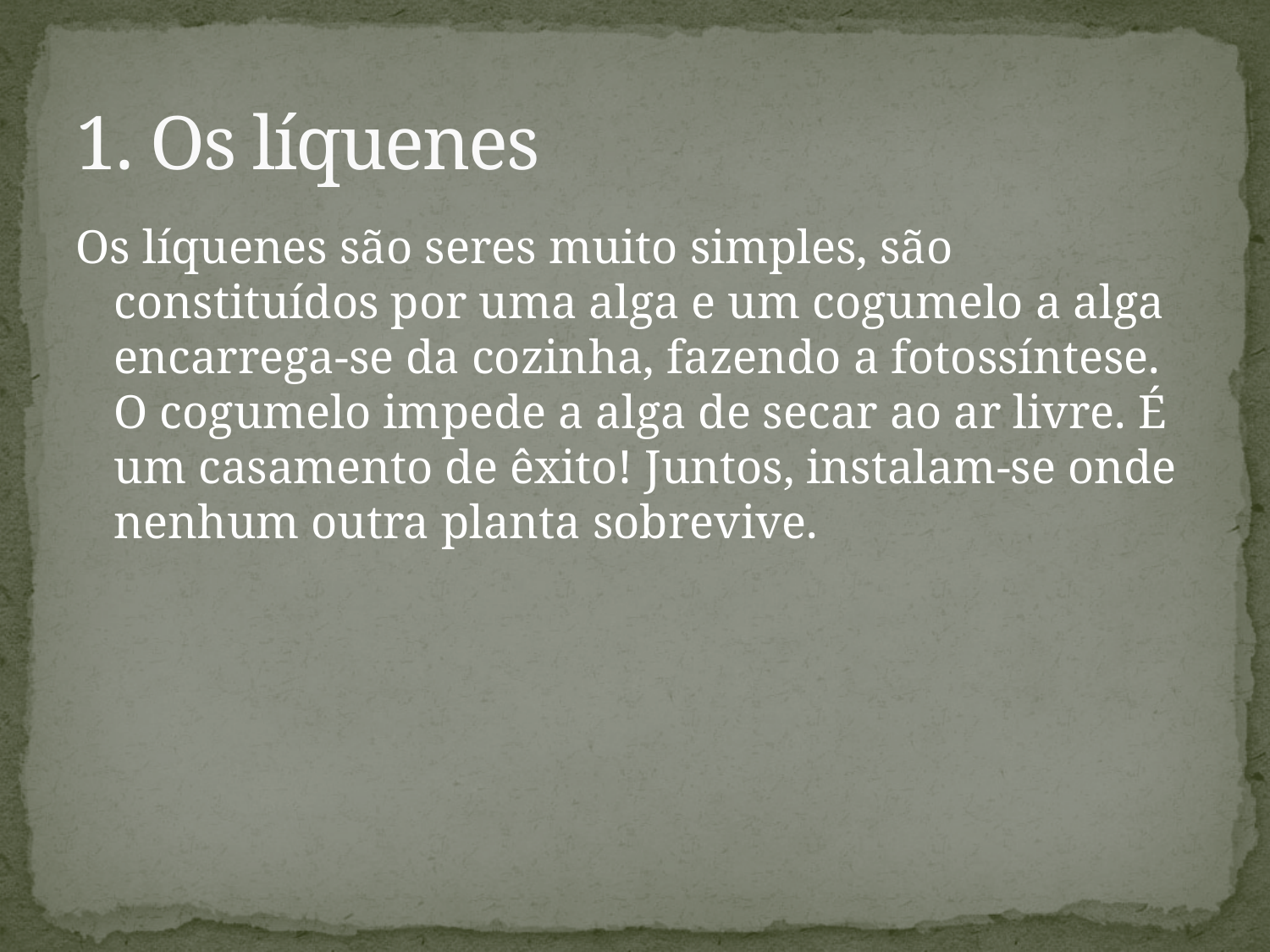

# 1. Os líquenes
Os líquenes são seres muito simples, são constituídos por uma alga e um cogumelo a alga encarrega-se da cozinha, fazendo a fotossíntese. O cogumelo impede a alga de secar ao ar livre. É um casamento de êxito! Juntos, instalam-se onde nenhum outra planta sobrevive.